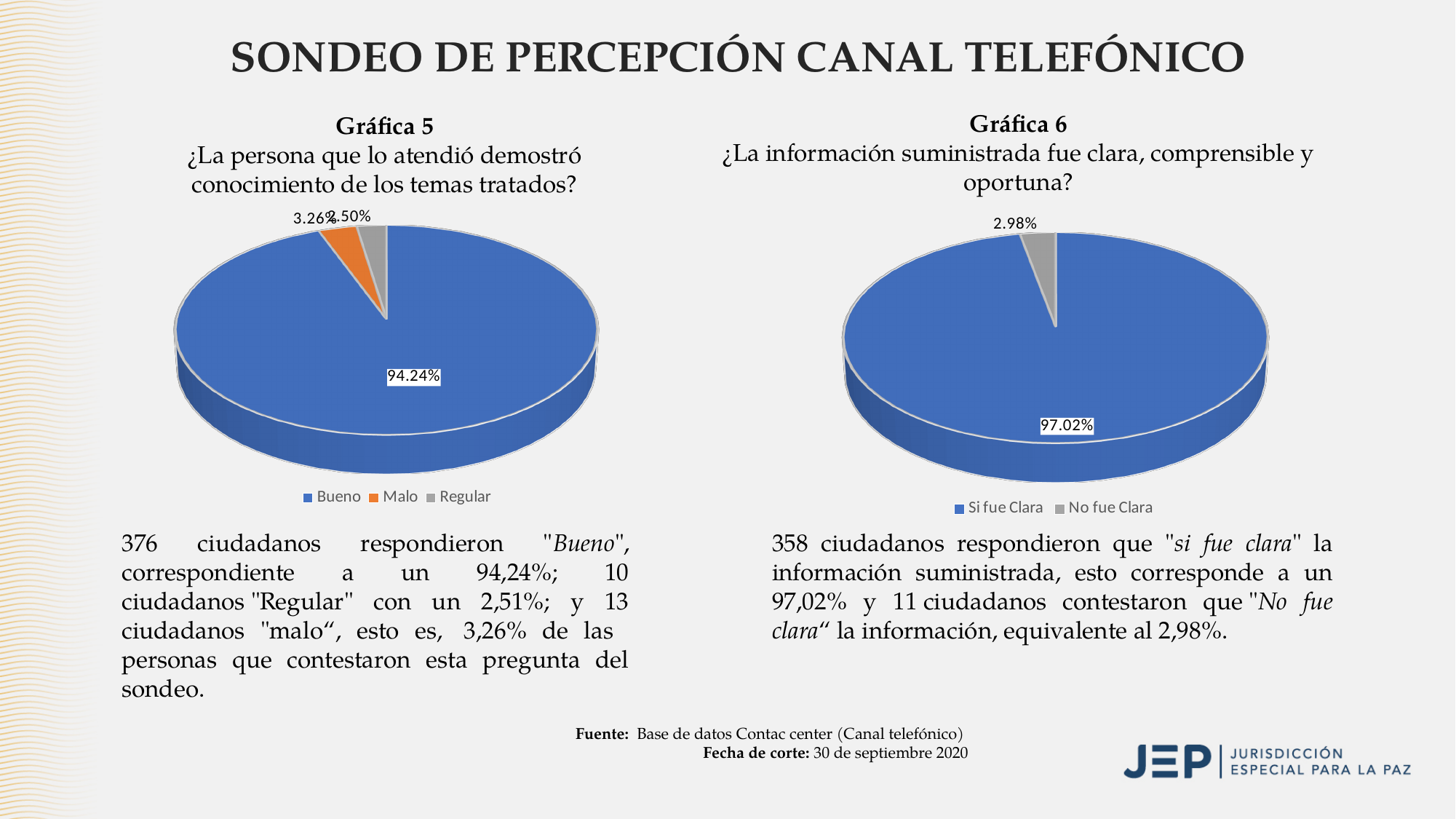

SONDEO DE PERCEPCIÓN CANAL TELEFÓNICO
Gráfica 6
¿La información suministrada fue clara, comprensible y oportuna?
Gráfica 5
¿La persona que lo atendió demostró conocimiento de los temas tratados?

[unsupported chart]

[unsupported chart]

376 ciudadanos respondieron "Bueno", correspondiente a un 94,24%; 10 ciudadanos "Regular" con un 2,51%; y 13 ciudadanos "malo“, esto es,  3,26% de las  personas que contestaron esta pregunta del sondeo.
358 ciudadanos respondieron que "si fue clara" la información suministrada, esto corresponde a un 97,02% y 11 ciudadanos contestaron que "No fue clara“ la información, equivalente al 2,98%.
Fuente:  Base de datos Contac center (Canal telefónico)
Fecha de corte: 30 de septiembre 2020